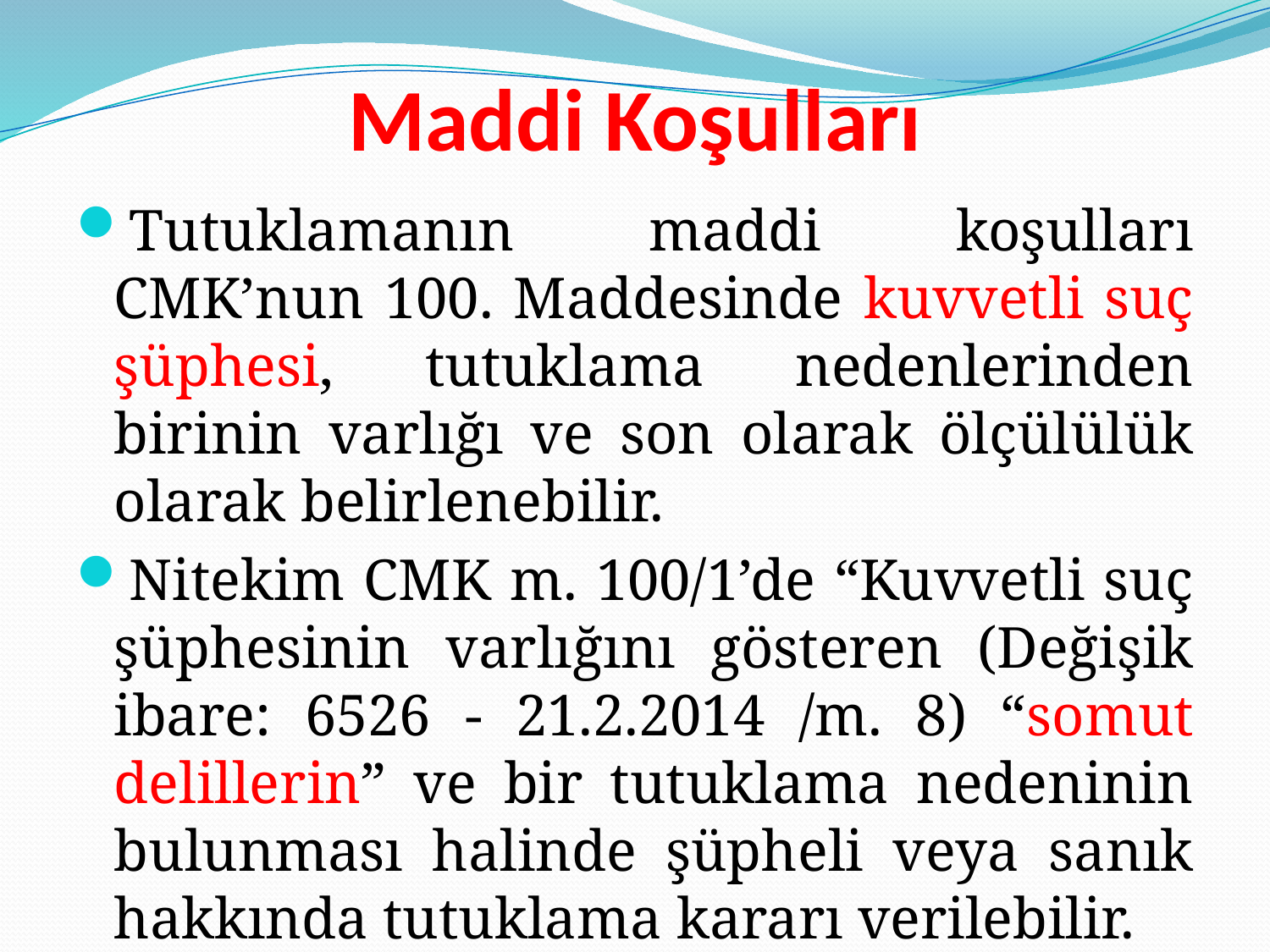

# Maddi Koşulları
Tutuklamanın maddi koşulları CMK’nun 100. Maddesinde kuvvetli suç şüphesi, tutuklama nedenlerinden birinin varlığı ve son olarak ölçülülük olarak belirlenebilir.
Nitekim CMK m. 100/1’de “Kuvvetli suç şüphesinin varlığını gösteren (Değişik ibare: 6526 - 21.2.2014 /m. 8) “somut delillerin” ve bir tutuklama nedeninin bulunması halinde şüpheli veya sanık hakkında tutuklama kararı verilebilir.